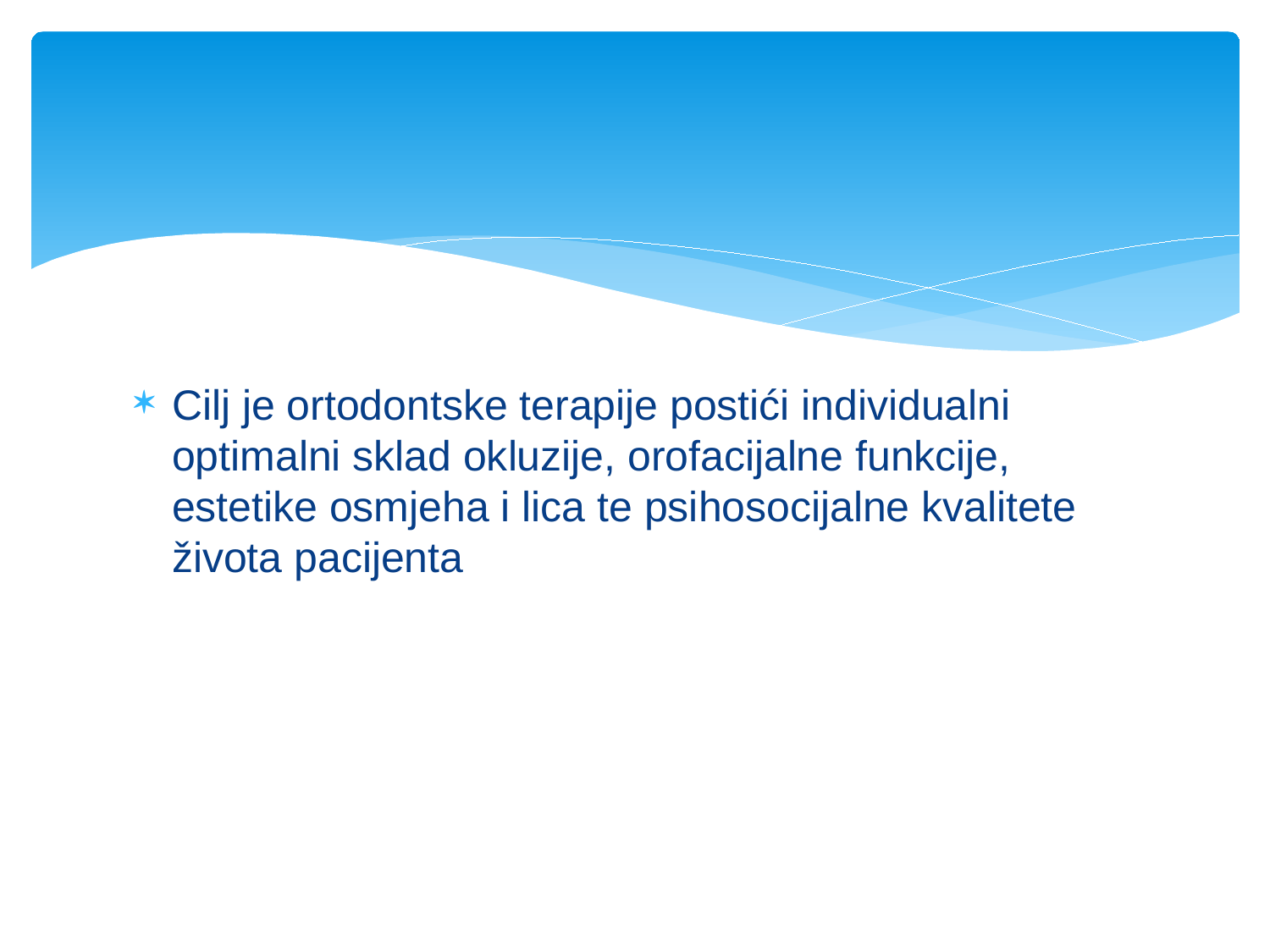

#
Cilj je ortodontske terapije postići individualni optimalni sklad okluzije, orofacijalne funkcije, estetike osmjeha i lica te psihosocijalne kvalitete života pacijenta